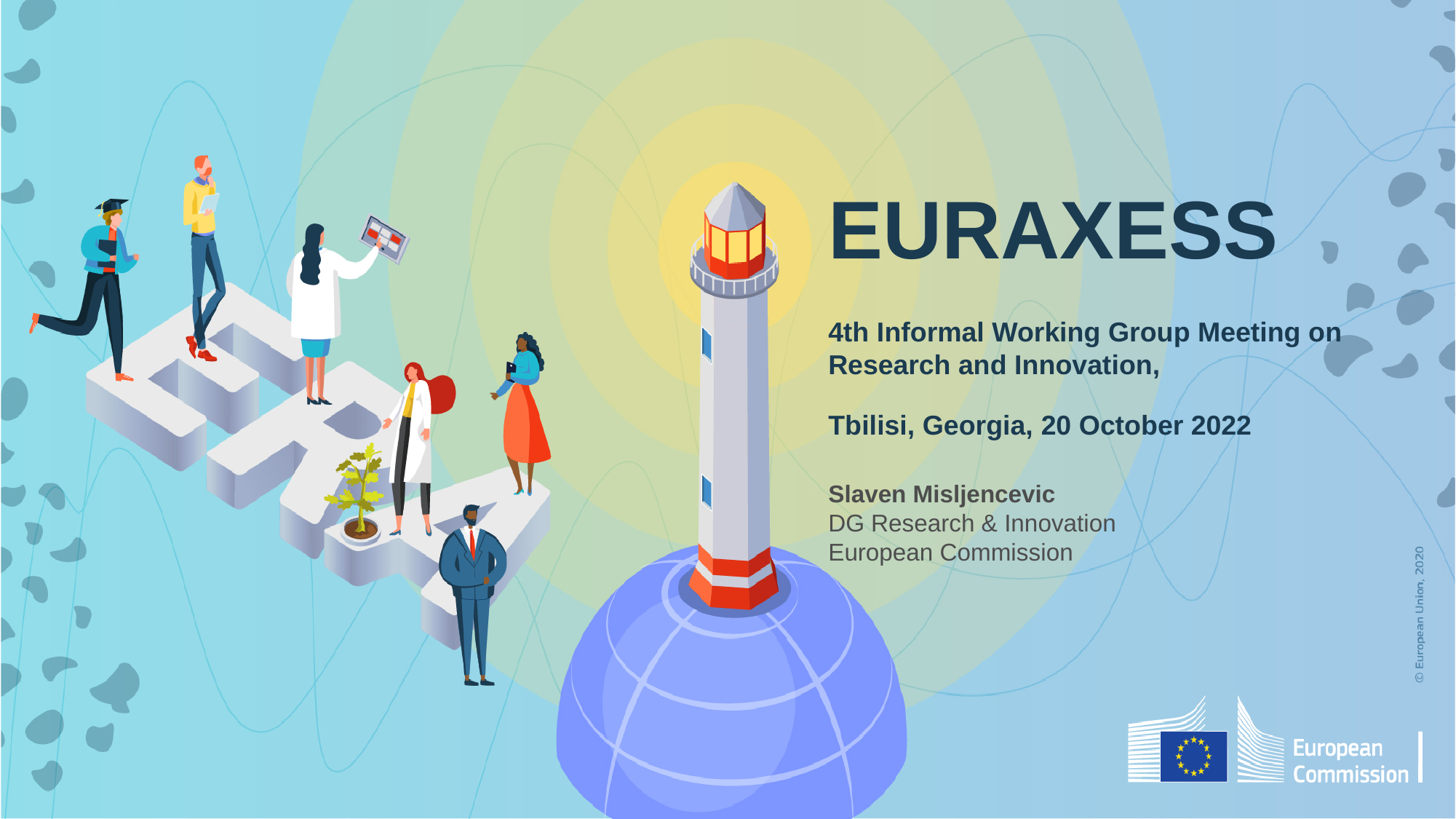

EURAXESS
4th Informal Working Group Meeting on Research and Innovation,
Tbilisi, Georgia, 20 October 2022
Slaven Misljencevic
DG Research & Innovation
European Commission